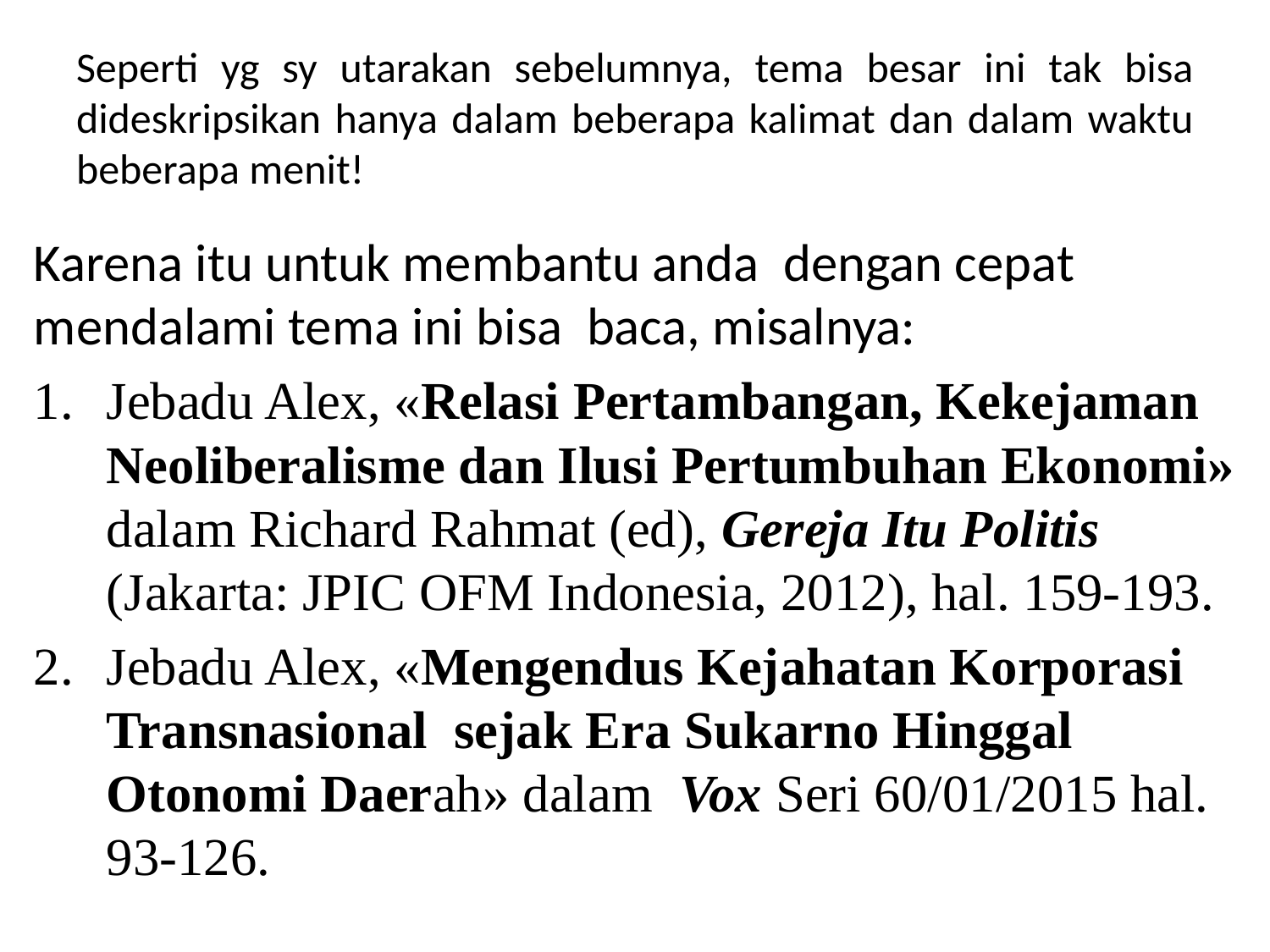

# Seperti yg sy utarakan sebelumnya, tema besar ini tak bisa dideskripsikan hanya dalam beberapa kalimat dan dalam waktu beberapa menit!
Karena itu untuk membantu anda  dengan cepat mendalami tema ini bisa  baca, misalnya:
Jebadu Alex, «Relasi Pertambangan, Kekejaman Neoliberalisme dan Ilusi Pertumbuhan Ekonomi» dalam Richard Rahmat (ed), Gereja Itu Politis (Jakarta: JPIC OFM Indonesia, 2012), hal. 159-193.
Jebadu Alex, «Mengendus Kejahatan Korporasi Transnasional  sejak Era Sukarno Hinggal Otonomi Daerah» dalam  Vox Seri 60/01/2015 hal. 93-126.